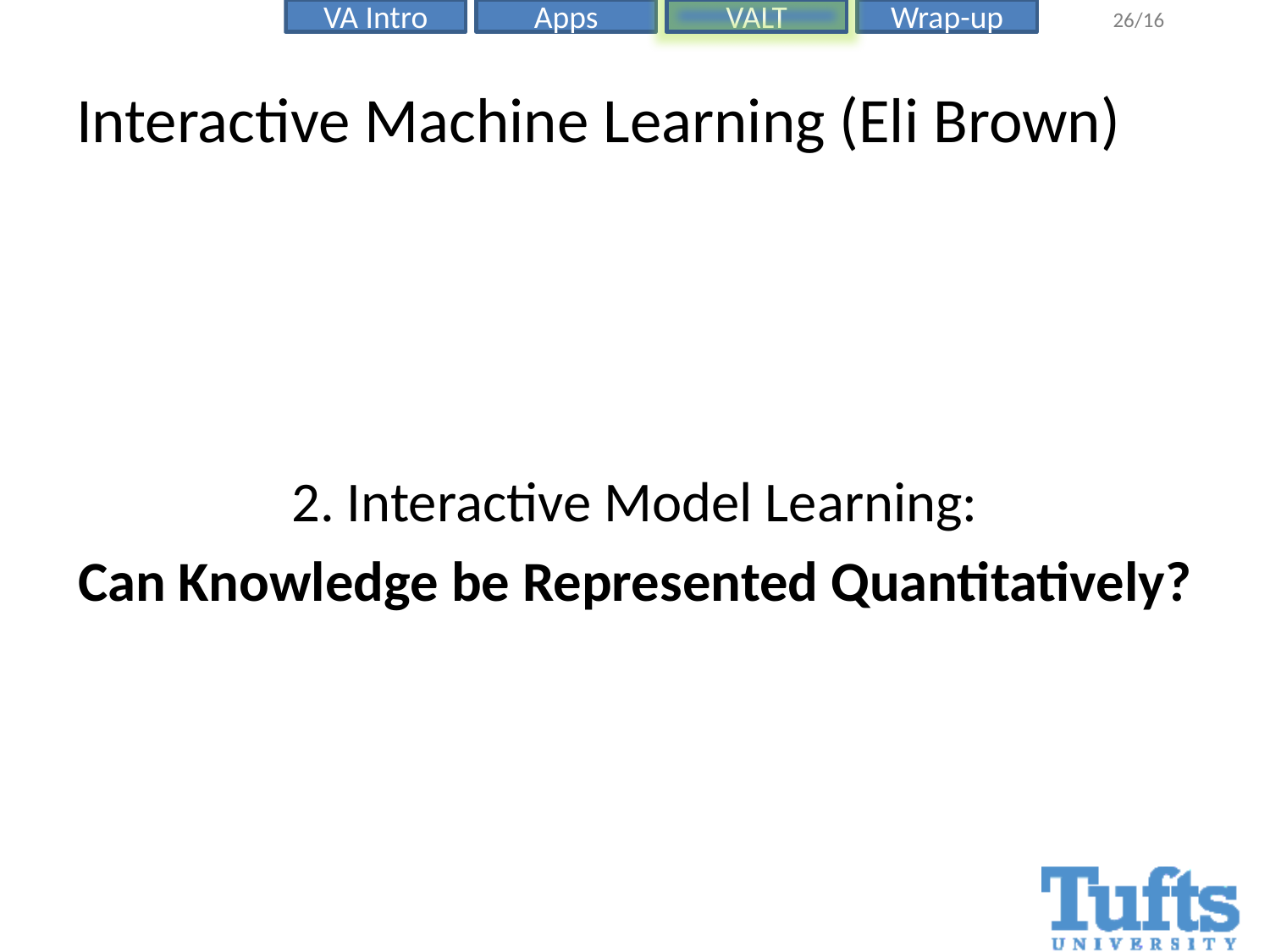

# Interactive Machine Learning (Eli Brown)

2. Interactive Model Learning:
Can Knowledge be Represented Quantitatively?